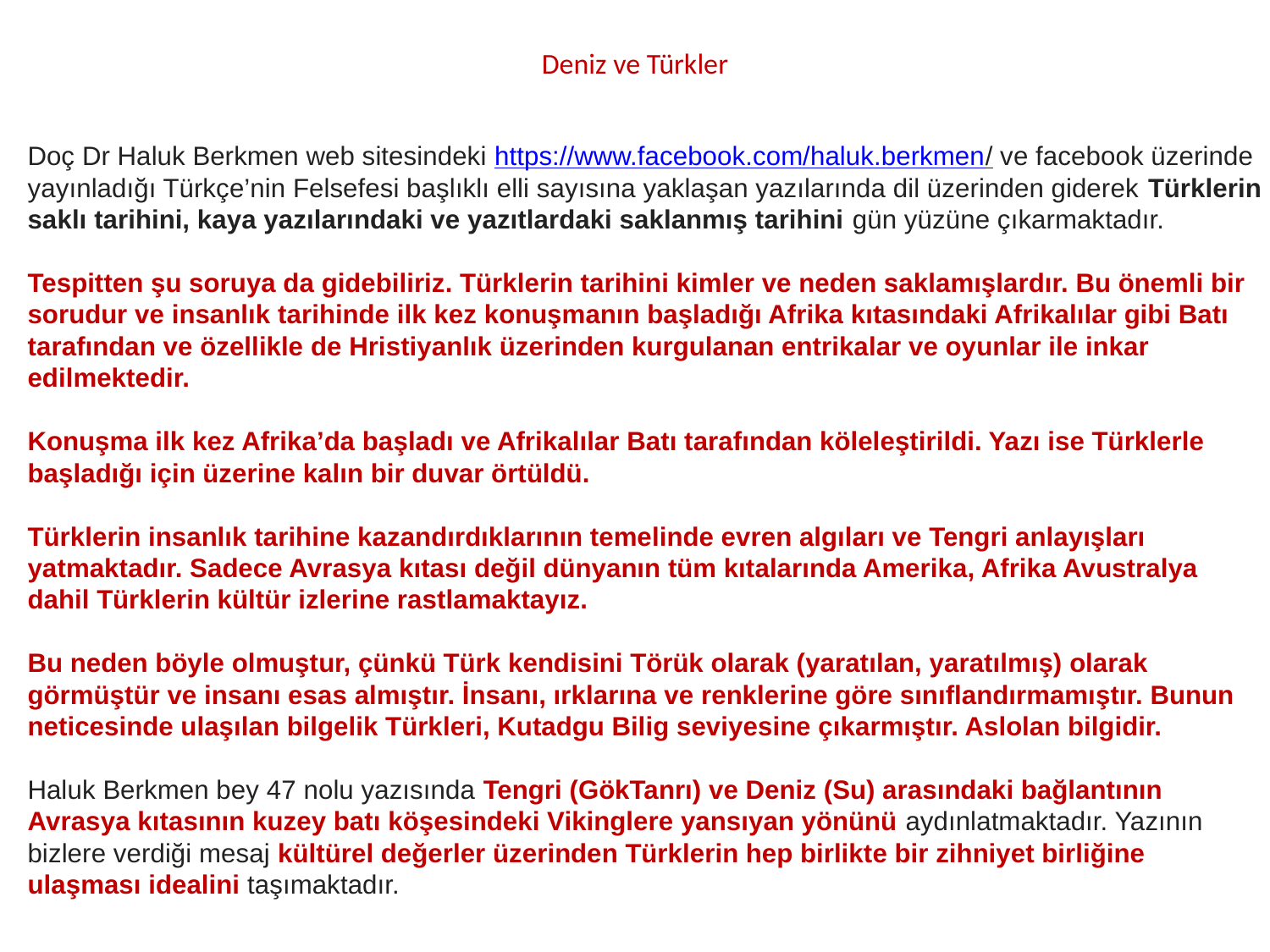

# Deniz ve Türkler
Doç Dr Haluk Berkmen web sitesindeki https://www.facebook.com/haluk.berkmen/ ve facebook üzerinde yayınladığı Türkçe’nin Felsefesi başlıklı elli sayısına yaklaşan yazılarında dil üzerinden giderek Türklerin saklı tarihini, kaya yazılarındaki ve yazıtlardaki saklanmış tarihini gün yüzüne çıkarmaktadır.
Tespitten şu soruya da gidebiliriz. Türklerin tarihini kimler ve neden saklamışlardır. Bu önemli bir sorudur ve insanlık tarihinde ilk kez konuşmanın başladığı Afrika kıtasındaki Afrikalılar gibi Batı tarafından ve özellikle de Hristiyanlık üzerinden kurgulanan entrikalar ve oyunlar ile inkar edilmektedir.
Konuşma ilk kez Afrika’da başladı ve Afrikalılar Batı tarafından köleleştirildi. Yazı ise Türklerle başladığı için üzerine kalın bir duvar örtüldü.
Türklerin insanlık tarihine kazandırdıklarının temelinde evren algıları ve Tengri anlayışları yatmaktadır. Sadece Avrasya kıtası değil dünyanın tüm kıtalarında Amerika, Afrika Avustralya dahil Türklerin kültür izlerine rastlamaktayız.
Bu neden böyle olmuştur, çünkü Türk kendisini Törük olarak (yaratılan, yaratılmış) olarak görmüştür ve insanı esas almıştır. İnsanı, ırklarına ve renklerine göre sınıflandırmamıştır. Bunun neticesinde ulaşılan bilgelik Türkleri, Kutadgu Bilig seviyesine çıkarmıştır. Aslolan bilgidir.
Haluk Berkmen bey 47 nolu yazısında Tengri (GökTanrı) ve Deniz (Su) arasındaki bağlantının Avrasya kıtasının kuzey batı köşesindeki Vikinglere yansıyan yönünü aydınlatmaktadır. Yazının bizlere verdiği mesaj kültürel değerler üzerinden Türklerin hep birlikte bir zihniyet birliğine ulaşması idealini taşımaktadır.

https://www.booksonturkey.com/